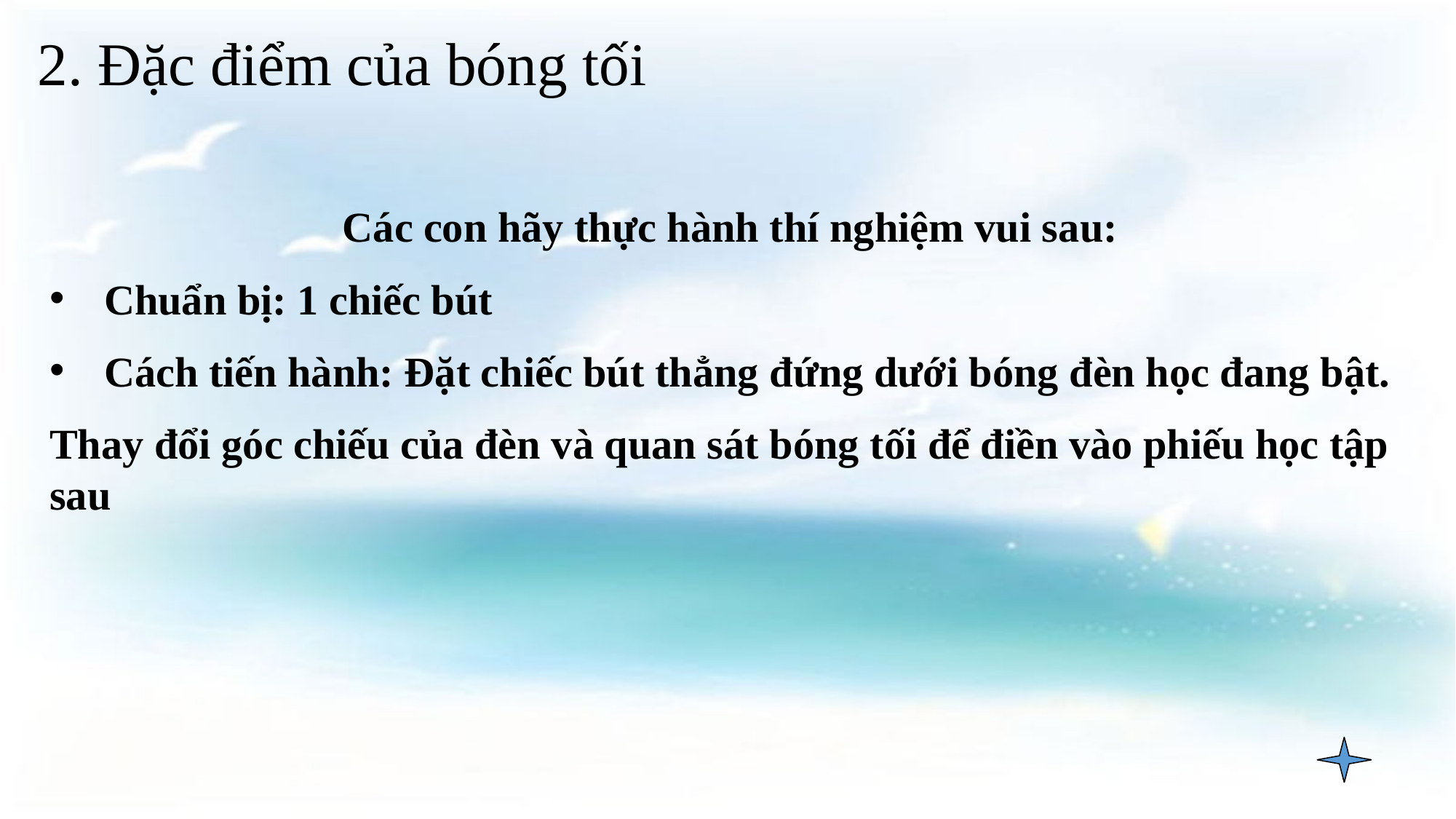

2. Đặc điểm của bóng tối
Các con hãy thực hành thí nghiệm vui sau:
Chuẩn bị: 1 chiếc bút
Cách tiến hành: Đặt chiếc bút thẳng đứng dưới bóng đèn học đang bật.
Thay đổi góc chiếu của đèn và quan sát bóng tối để điền vào phiếu học tập sau